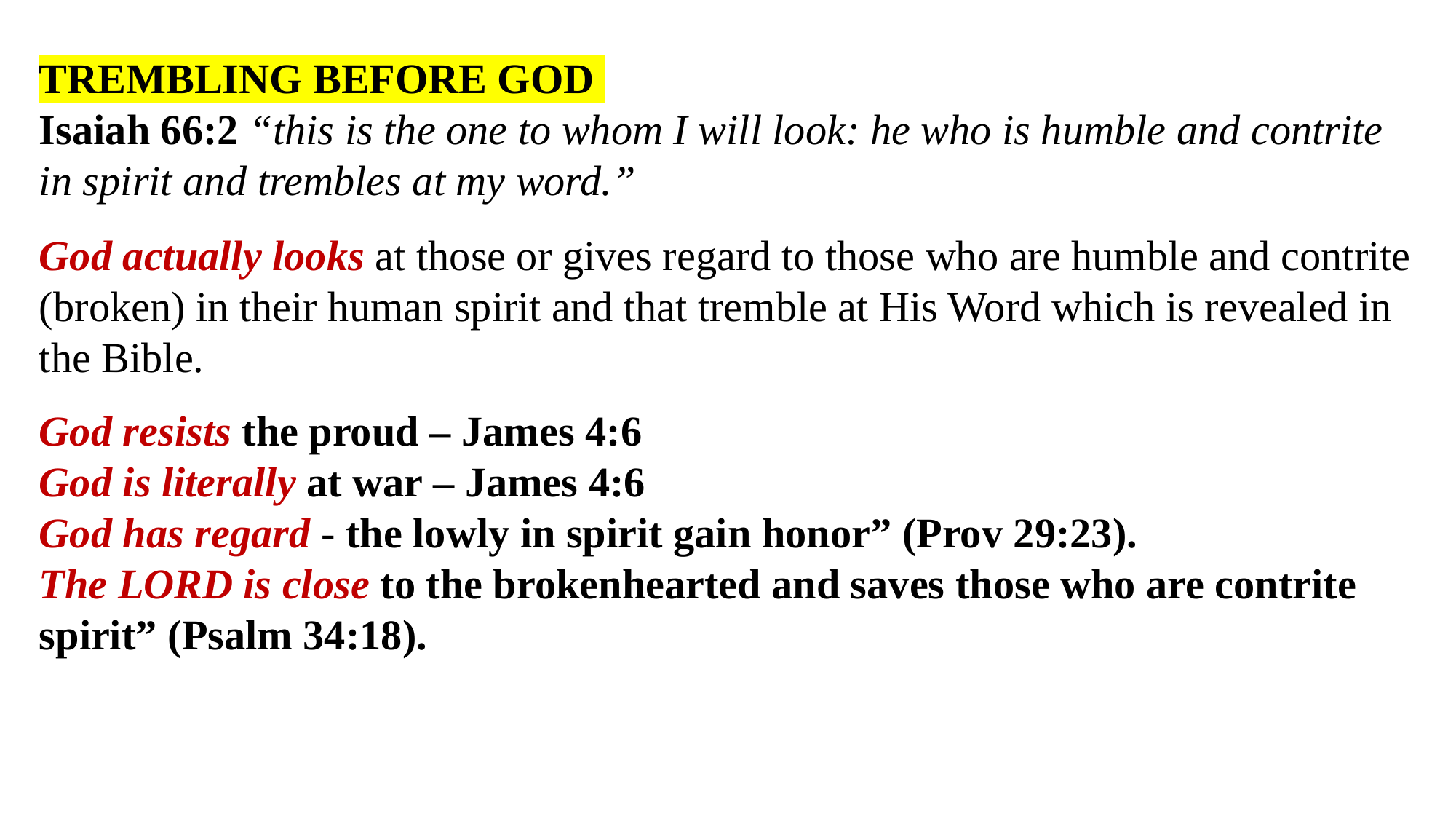

TREMBLING BEFORE GOD
Isaiah 66:2 “this is the one to whom I will look: he who is humble and contrite in spirit and trembles at my word.”
God actually looks at those or gives regard to those who are humble and contrite (broken) in their human spirit and that tremble at His Word which is revealed in the Bible.
God resists the proud – James 4:6
God is literally at war – James 4:6
God has regard - the lowly in spirit gain honor” (Prov 29:23).
The LORD is close to the brokenhearted and saves those who are contrite spirit” (Psalm 34:18).